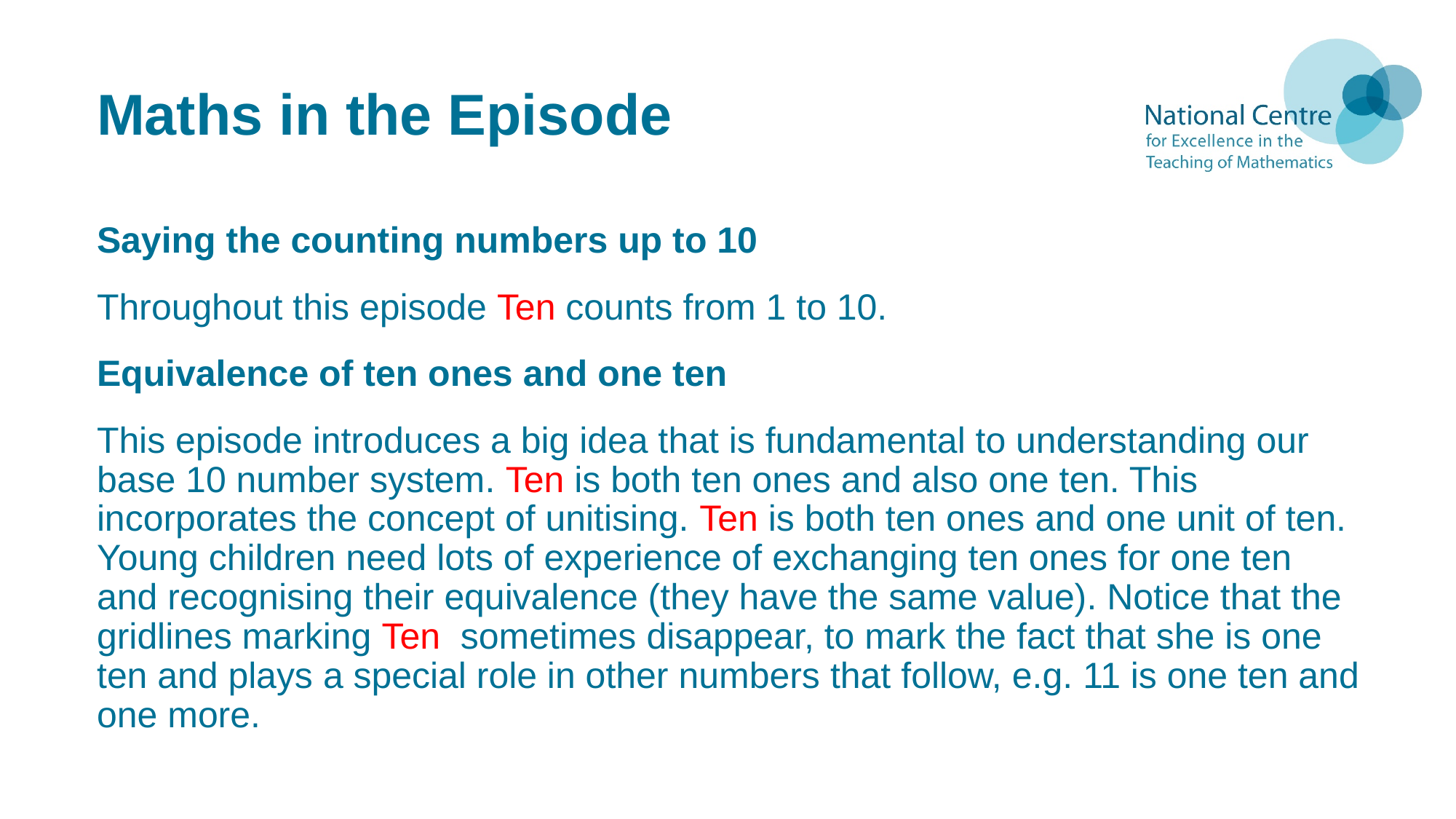

# Maths in the Episode
Saying the counting numbers up to 10
Throughout this episode Ten counts from 1 to 10.
Equivalence of ten ones and one ten
This episode introduces a big idea that is fundamental to understanding our base 10 number system. Ten is both ten ones and also one ten. This incorporates the concept of unitising. Ten is both ten ones and one unit of ten. Young children need lots of experience of exchanging ten ones for one ten and recognising their equivalence (they have the same value). Notice that the gridlines marking Ten  sometimes disappear, to mark the fact that she is one ten and plays a special role in other numbers that follow, e.g. 11 is one ten and one more.